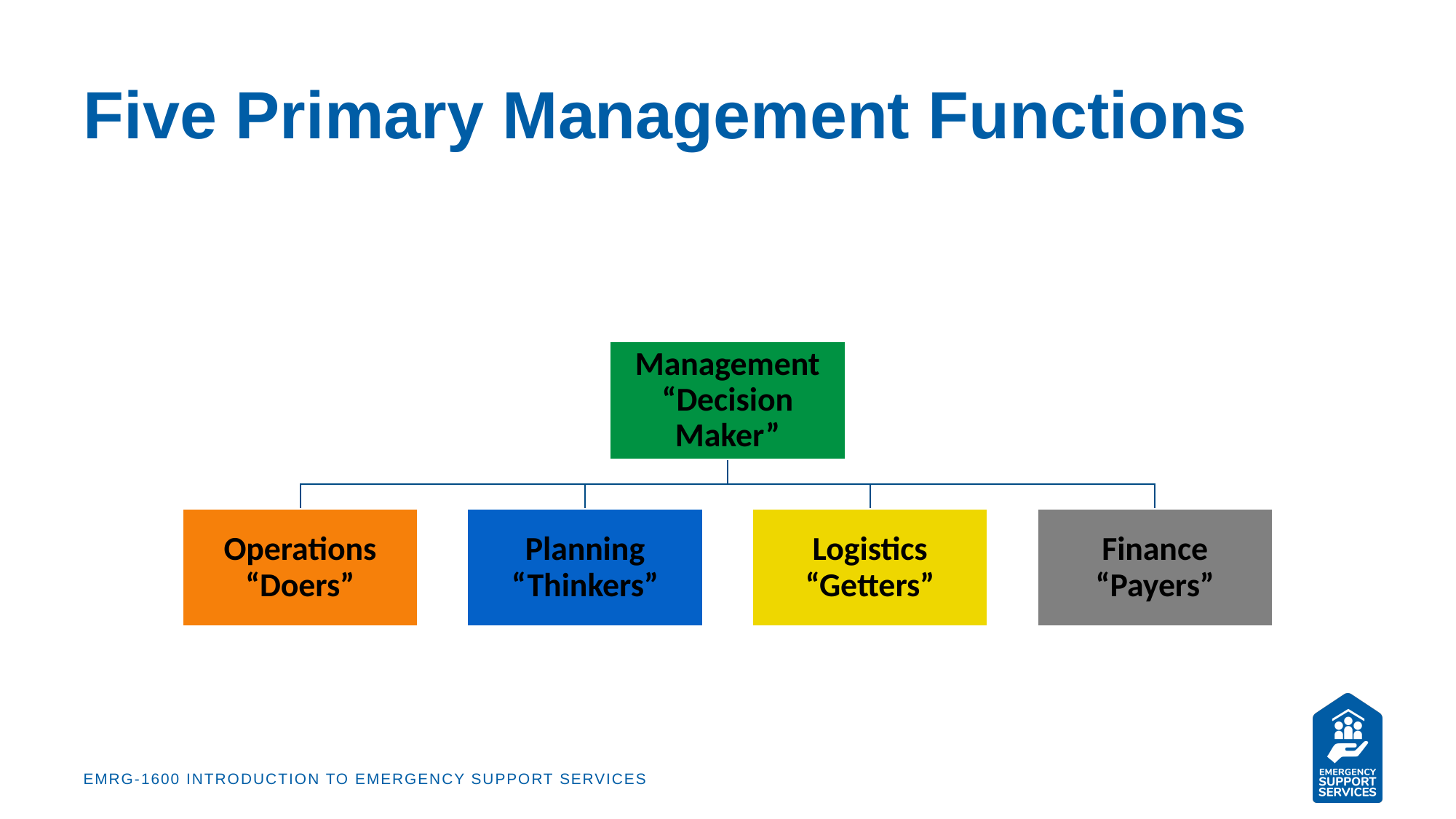

# Five Primary Management Functions
Management
“Decision Maker”
Operations
“Doers”
Planning
“Thinkers”
Logistics
“Getters”
Finance
“Payers”